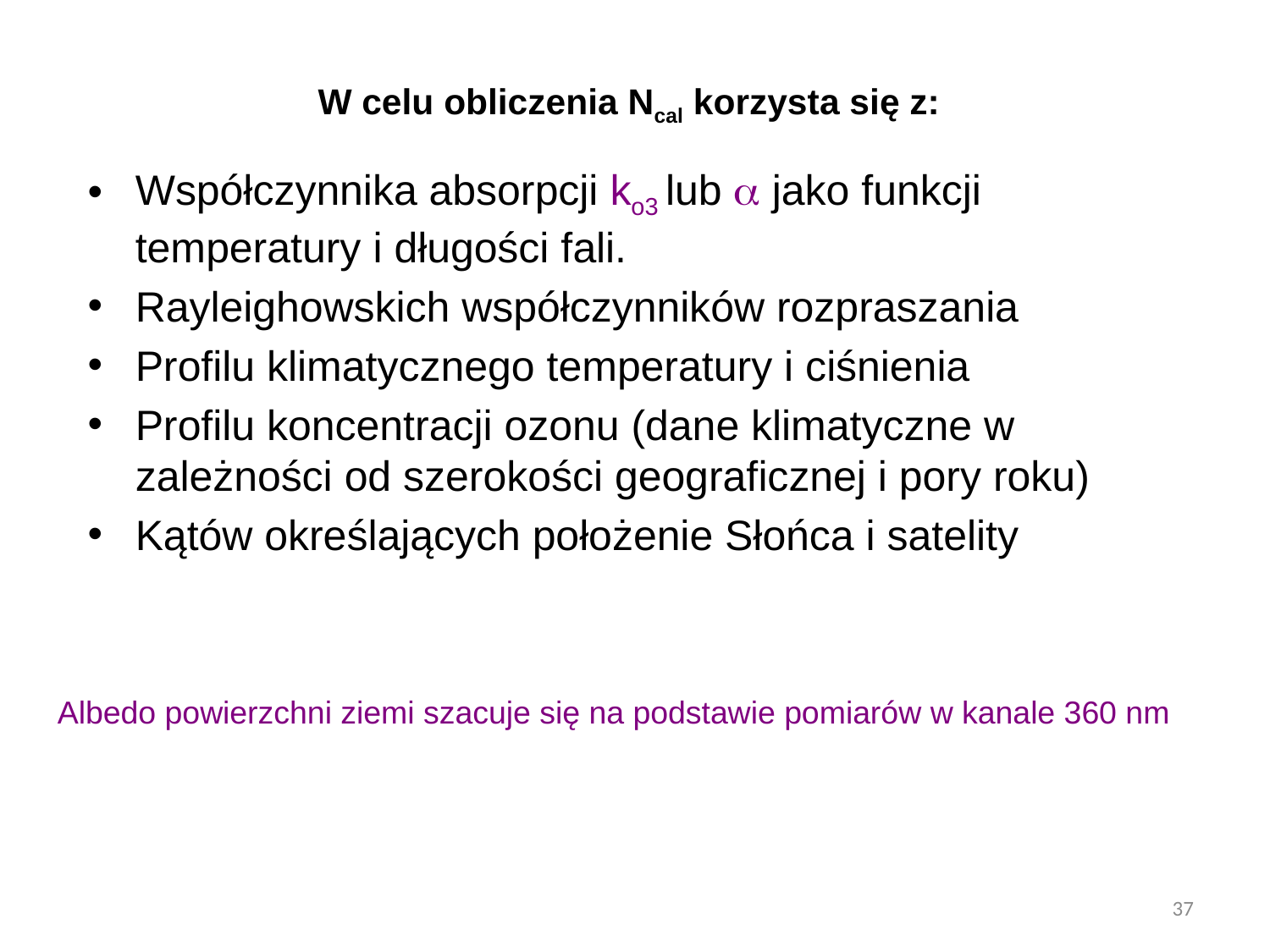

# W celu obliczenia Ncal korzysta się z:
Współczynnika absorpcji ko3 lub α jako funkcji temperatury i długości fali.
Rayleighowskich współczynników rozpraszania
Profilu klimatycznego temperatury i ciśnienia
Profilu koncentracji ozonu (dane klimatyczne w zależności od szerokości geograficznej i pory roku)
Kątów określających położenie Słońca i satelity

Albedo powierzchni ziemi szacuje się na podstawie pomiarów w kanale 360 nm
37